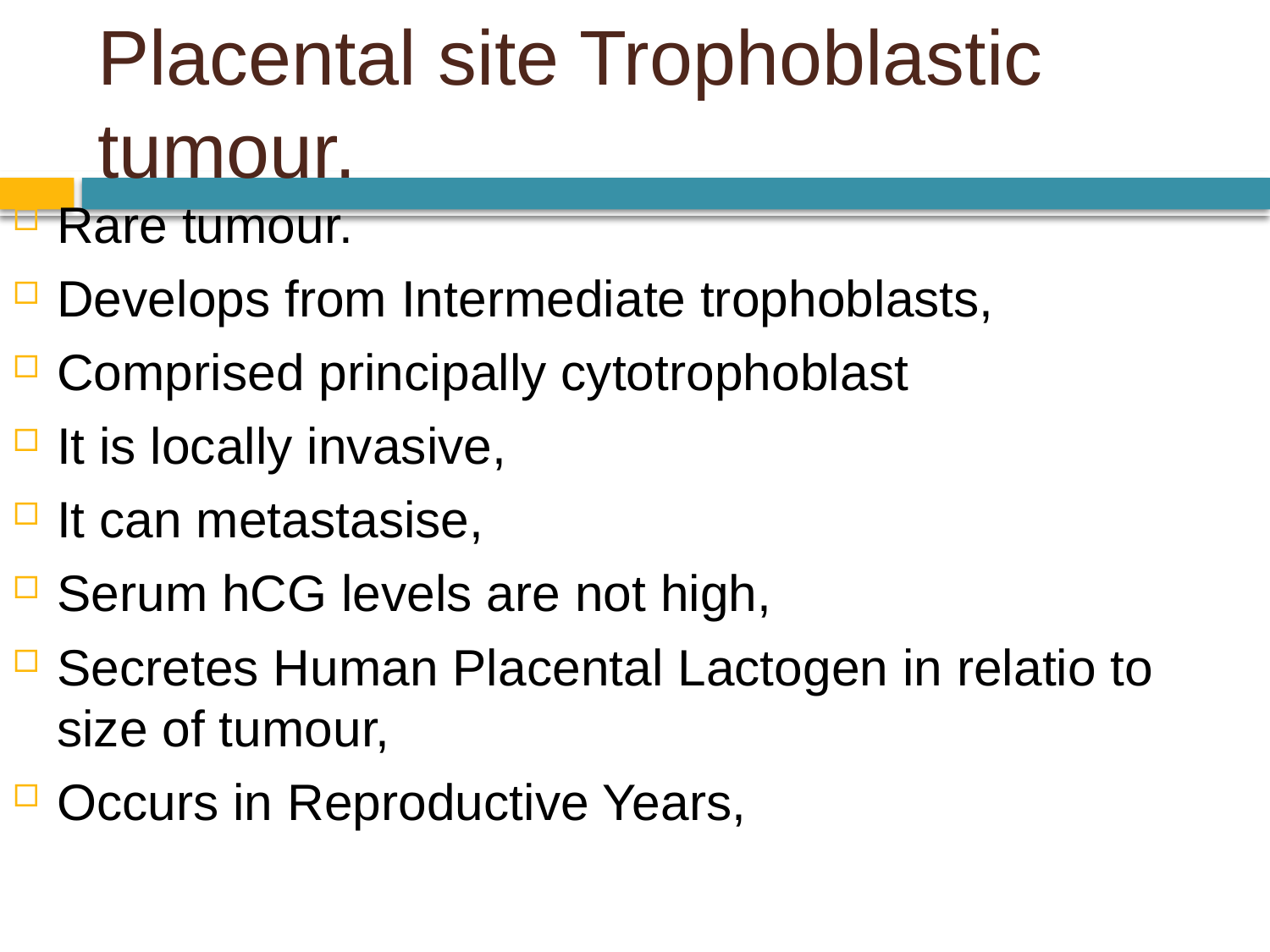

# Placental site Trophoblastic tumour.
Rare tumour.
Develops from Intermediate trophoblasts,
Comprised principally cytotrophoblast
It is locally invasive,
It can metastasise,
Serum hCG levels are not high,
Secretes Human Placental Lactogen in relatio to size of tumour,
Occurs in Reproductive Years,